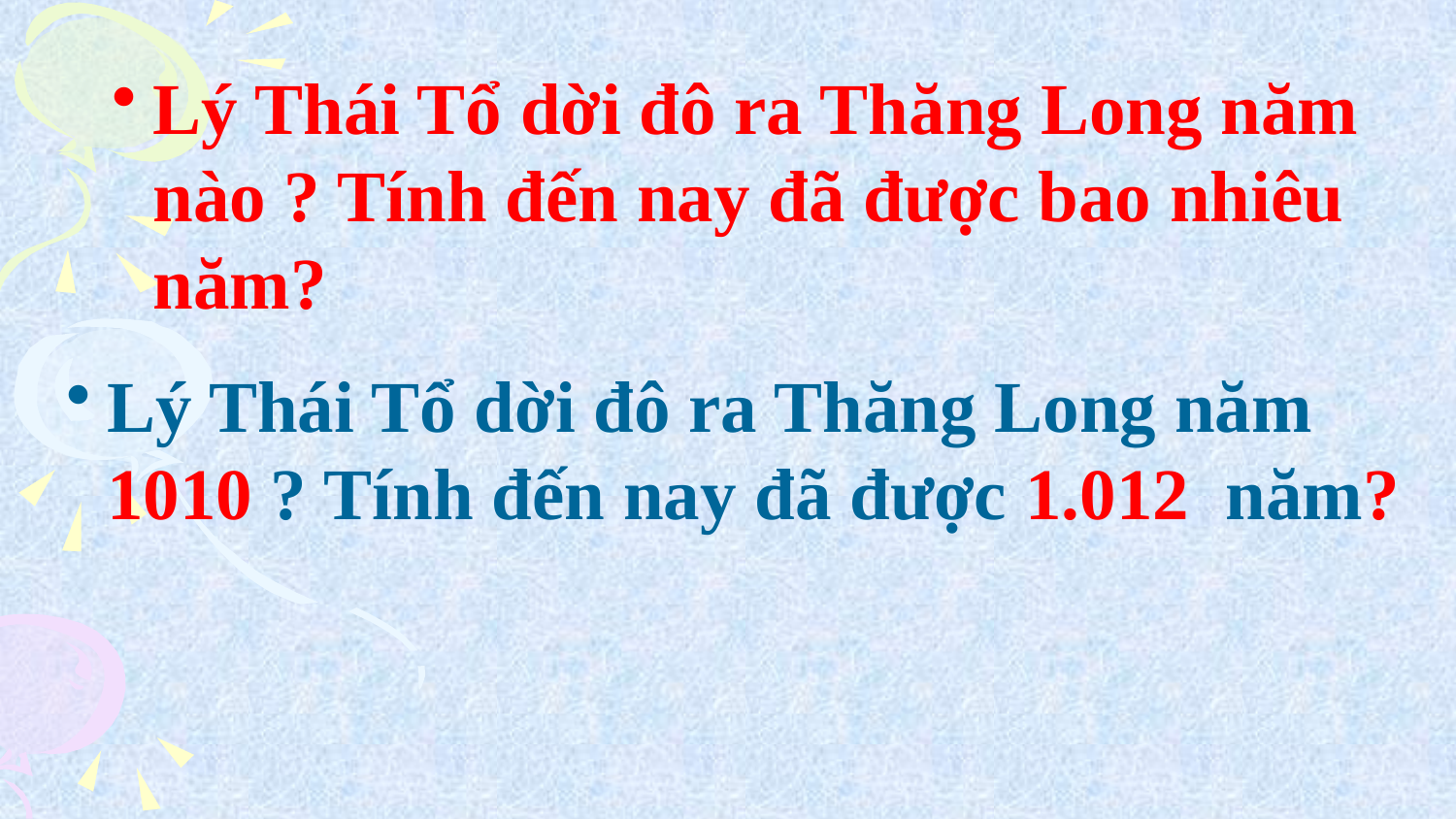

Lý Thái Tổ dời đô ra Thăng Long năm nào ? Tính đến nay đã được bao nhiêu năm?
Lý Thái Tổ dời đô ra Thăng Long năm 1010 ? Tính đến nay đã được 1.012  năm?